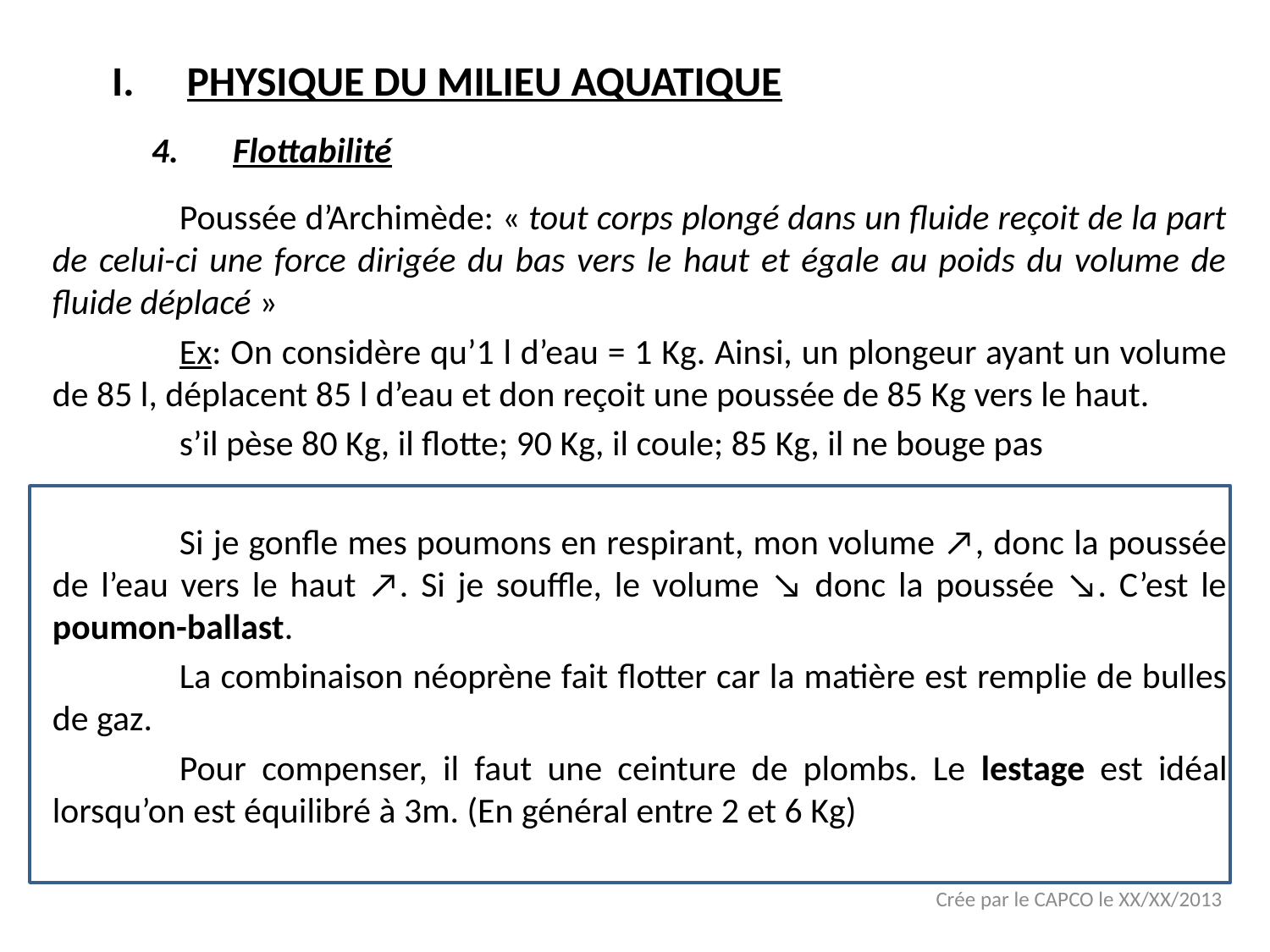

# PHYSIQUE DU MILIEU AQUATIQUE
Flottabilité
	Poussée d’Archimède: « tout corps plongé dans un fluide reçoit de la part de celui-ci une force dirigée du bas vers le haut et égale au poids du volume de fluide déplacé »
	Ex: On considère qu’1 l d’eau = 1 Kg. Ainsi, un plongeur ayant un volume de 85 l, déplacent 85 l d’eau et don reçoit une poussée de 85 Kg vers le haut.
	s’il pèse 80 Kg, il flotte; 90 Kg, il coule; 85 Kg, il ne bouge pas

	Si je gonfle mes poumons en respirant, mon volume ↗, donc la poussée de l’eau vers le haut ↗. Si je souffle, le volume ↘ donc la poussée ↘. C’est le poumon-ballast.
	La combinaison néoprène fait flotter car la matière est remplie de bulles de gaz.
	Pour compenser, il faut une ceinture de plombs. Le lestage est idéal lorsqu’on est équilibré à 3m. (En général entre 2 et 6 Kg)

Crée par le CAPCO le XX/XX/2013